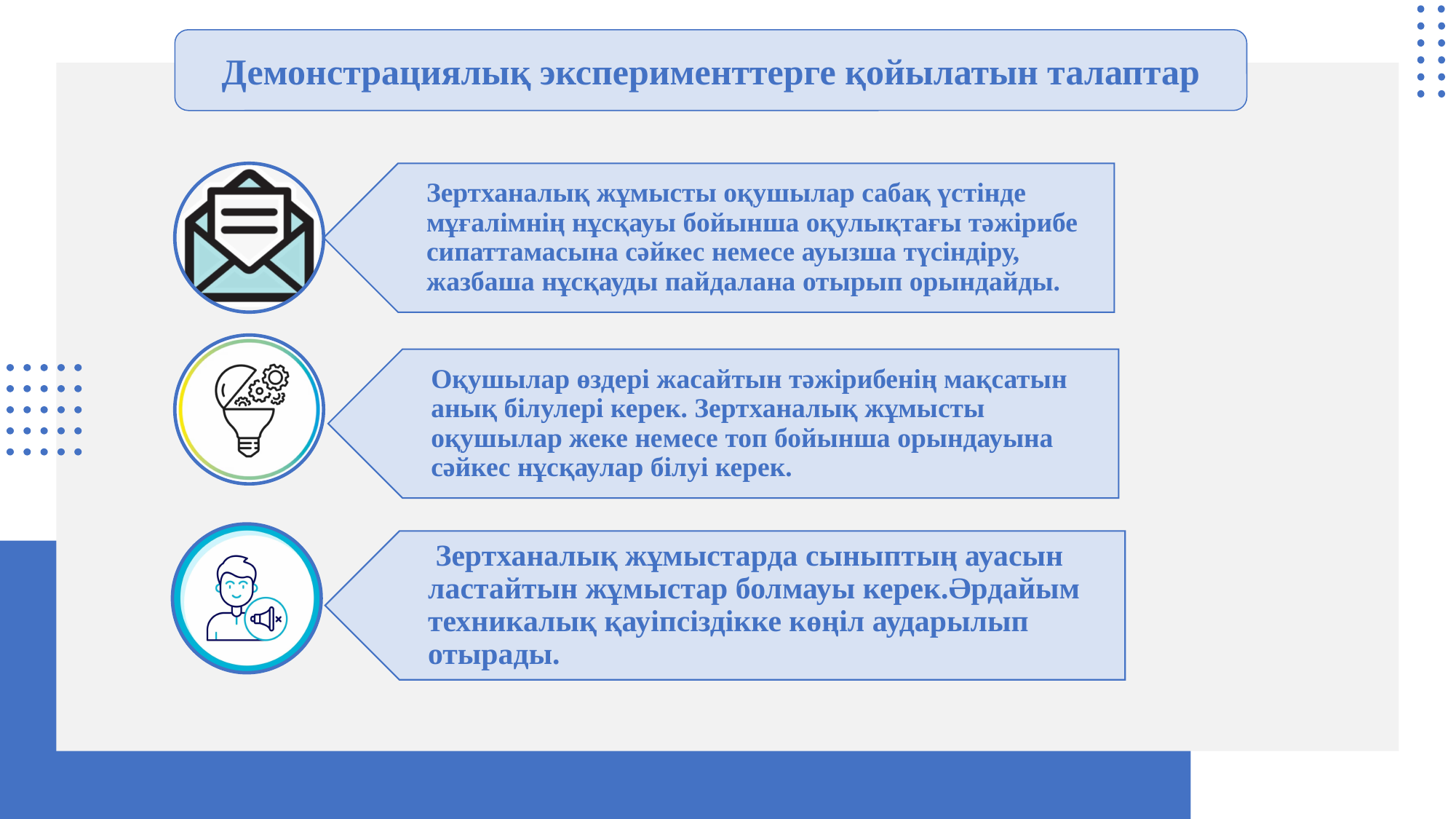

Демонстрациялық эксперименттерге қойылатын талаптар

Зертханалық жұмысты оқушылар сабақ үстінде мұғалімнің нұсқауы бойынша оқулықтағы тәжірибе сипаттамасына сәйкес немесе ауызша түсіндіру, жазбаша нұсқауды пайдалана отырып орындайды.

Оқушылар өздері жасайтын тәжірибенің мақсатын анық білулері керек. Зертханалық жұмысты оқушылар жеке немесе топ бойынша орындауына сәйкес нұсқаулар білуі керек.

 Зертханалық жұмыстарда сыныптың ауасын ластайтын жұмыстар болмауы керек.Әрдайым техникалық қауіпсіздікке көңіл аударылып отырады.